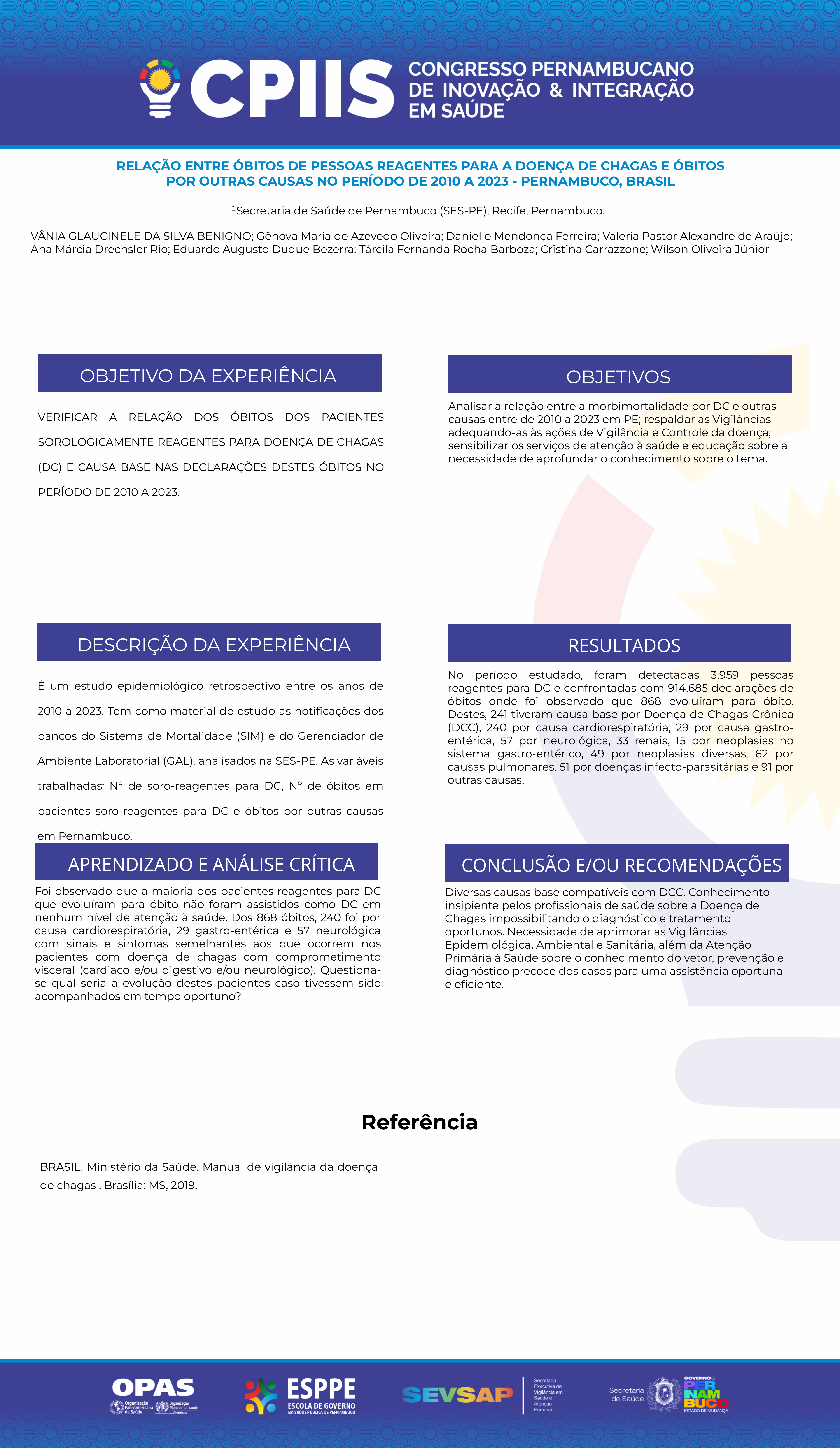

RELAÇÃO ENTRE ÓBITOS DE PESSOAS REAGENTES PARA A DOENÇA DE CHAGAS E ÓBITOS POR OUTRAS CAUSAS NO PERÍODO DE 2010 A 2023 - PERNAMBUCO, BRASIL
¹Secretaria de Saúde de Pernambuco (SES-PE), Recife, Pernambuco.
VÂNIA GLAUCINELE DA SILVA BENIGNO; Gênova Maria de Azevedo Oliveira; Danielle Mendonça Ferreira; Valeria Pastor Alexandre de Araújo; Ana Márcia Drechsler Rio; Eduardo Augusto Duque Bezerra; Tárcila Fernanda Rocha Barboza; Cristina Carrazzone; Wilson Oliveira Júnior

OBJETIVO DA EXPERIÊNCIA
OBJETIVOS
VERIFICAR A RELAÇÃO DOS ÓBITOS DOS PACIENTES SOROLOGICAMENTE REAGENTES PARA DOENÇA DE CHAGAS (DC) E CAUSA BASE NAS DECLARAÇÕES DESTES ÓBITOS NO PERÍODO DE 2010 A 2023.

Analisar a relação entre a morbimortalidade por DC e outras causas entre de 2010 a 2023 em PE; respaldar as Vigilâncias adequando-as às ações de Vigilância e Controle da doença; sensibilizar os serviços de atenção à saúde e educação sobre a necessidade de aprofundar o conhecimento sobre o tema.

DESCRIÇÃO DA EXPERIÊNCIA
RESULTADOS
É um estudo epidemiológico retrospectivo entre os anos de 2010 a 2023. Tem como material de estudo as notificações dos bancos do Sistema de Mortalidade (SIM) e do Gerenciador de Ambiente Laboratorial (GAL), analisados na SES-PE. As variáveis trabalhadas: Nº de soro-reagentes para DC, Nº de óbitos em pacientes soro-reagentes para DC e óbitos por outras causas em Pernambuco.
No período estudado, foram detectadas 3.959 pessoas reagentes para DC e confrontadas com 914.685 declarações de óbitos onde foi observado que 868 evoluíram para óbito. Destes, 241 tiveram causa base por Doença de Chagas Crônica (DCC), 240 por causa cardiorespiratória, 29 por causa gastro-entérica, 57 por neurológica, 33 renais, 15 por neoplasias no sistema gastro-entérico, 49 por neoplasias diversas, 62 por causas pulmonares, 51 por doenças infecto-parasitárias e 91 por outras causas.

APRENDIZADO E ANÁLISE CRÍTICA
CONCLUSÃO E/OU RECOMENDAÇÕES
Foi observado que a maioria dos pacientes reagentes para DC que evoluíram para óbito não foram assistidos como DC em nenhum nível de atenção à saúde. Dos 868 óbitos, 240 foi por causa cardiorespiratória, 29 gastro-entérica e 57 neurológica com sinais e sintomas semelhantes aos que ocorrem nos pacientes com doença de chagas com comprometimento visceral (cardiaco e/ou digestivo e/ou neurológico). Questiona-se qual seria a evolução destes pacientes caso tivessem sido acompanhados em tempo oportuno?

Diversas causas base compatíveis com DCC. Conhecimento insipiente pelos profissionais de saúde sobre a Doença de Chagas impossibilitando o diagnóstico e tratamento oportunos. Necessidade de aprimorar as Vigilâncias Epidemiológica, Ambiental e Sanitária, além da Atenção Primária à Saúde sobre o conhecimento do vetor, prevenção e diagnóstico precoce dos casos para uma assistência oportuna e eficiente.

Referência
BRASIL. Ministério da Saúde. Manual de vigilância da doença de chagas . Brasília: MS, 2019.